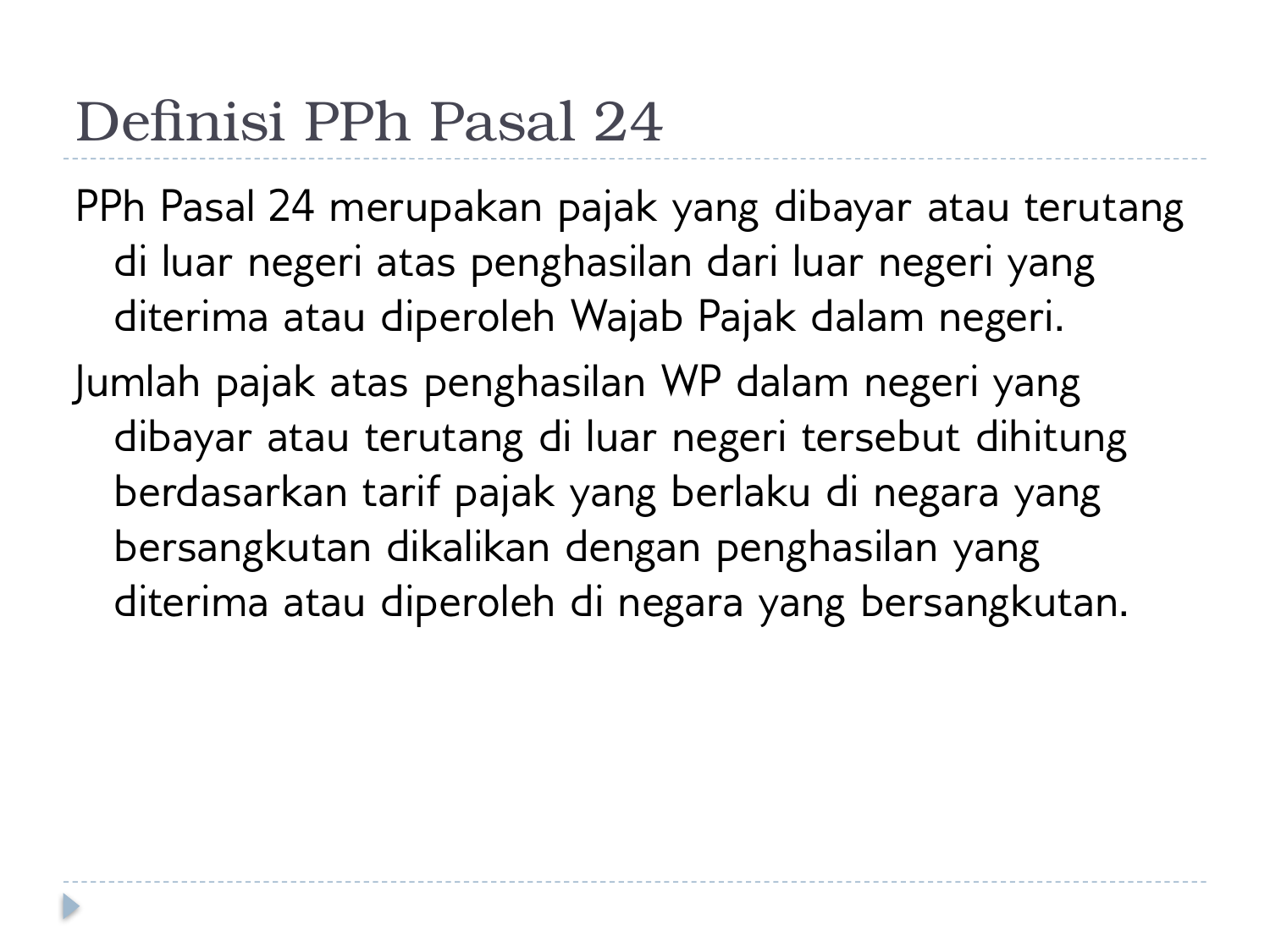

# Definisi PPh Pasal 24
PPh Pasal 24 merupakan pajak yang dibayar atau terutang di luar negeri atas penghasilan dari luar negeri yang diterima atau diperoleh Wajab Pajak dalam negeri.
Jumlah pajak atas penghasilan WP dalam negeri yang dibayar atau terutang di luar negeri tersebut dihitung berdasarkan tarif pajak yang berlaku di negara yang bersangkutan dikalikan dengan penghasilan yang diterima atau diperoleh di negara yang bersangkutan.